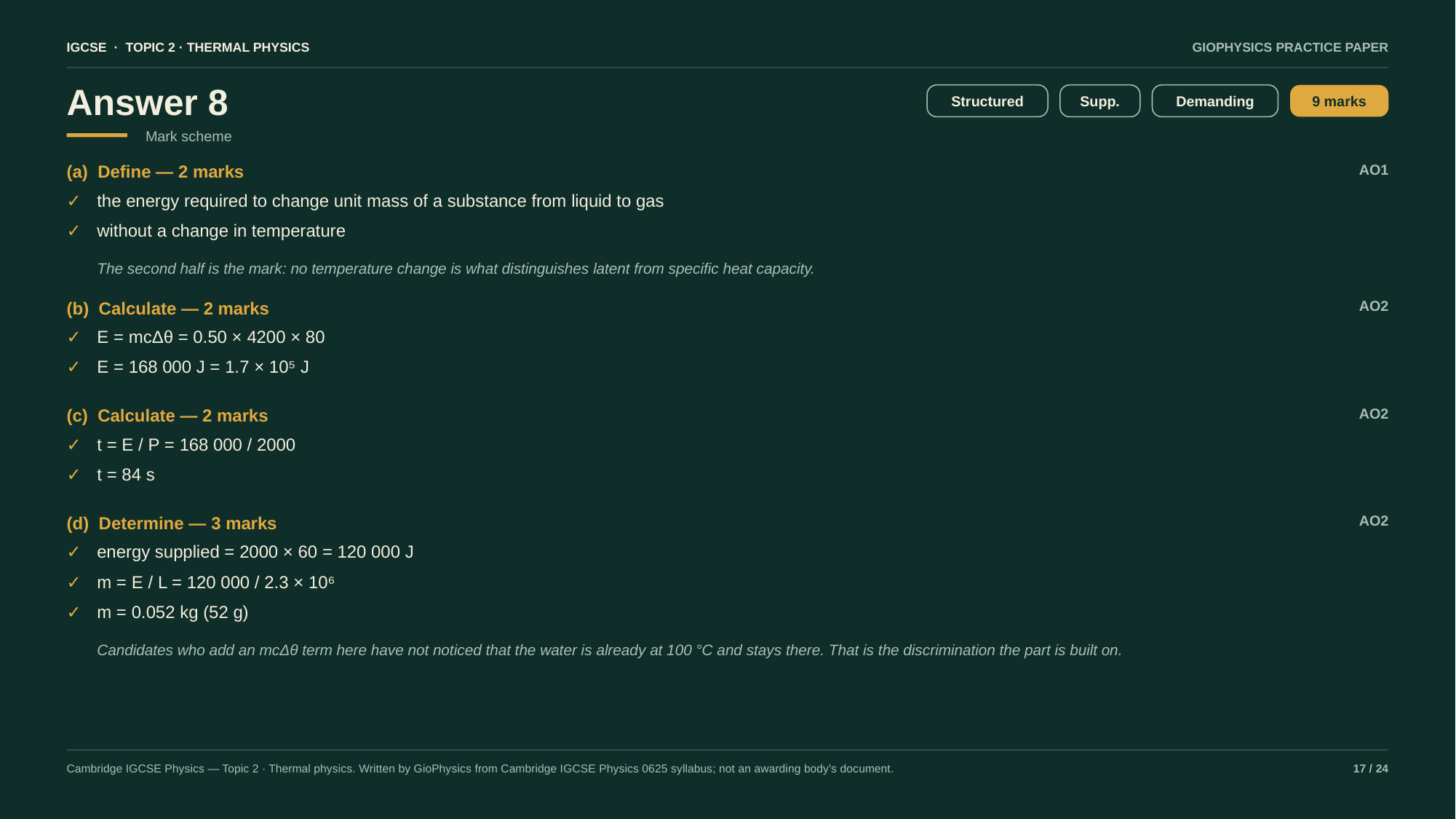

IGCSE  ·  TOPIC 2 · THERMAL PHYSICS
GIOPHYSICS PRACTICE PAPER

Answer 8

Structured

Supp.

Demanding

9 marks
Mark scheme

(a)  Define — 2 marks
AO1
✓
the energy required to change unit mass of a substance from liquid to gas
✓
without a change in temperature
The second half is the mark: no temperature change is what distinguishes latent from specific heat capacity.
(b)  Calculate — 2 marks
AO2
✓
E = mcΔθ = 0.50 × 4200 × 80
✓
E = 168 000 J = 1.7 × 10⁵ J
(c)  Calculate — 2 marks
AO2
✓
t = E / P = 168 000 / 2000
✓
t = 84 s
(d)  Determine — 3 marks
AO2
✓
energy supplied = 2000 × 60 = 120 000 J
✓
m = E / L = 120 000 / 2.3 × 10⁶
✓
m = 0.052 kg (52 g)
Candidates who add an mcΔθ term here have not noticed that the water is already at 100 °C and stays there. That is the discrimination the part is built on.

Cambridge IGCSE Physics — Topic 2 · Thermal physics. Written by GioPhysics from Cambridge IGCSE Physics 0625 syllabus; not an awarding body's document.
17 / 24